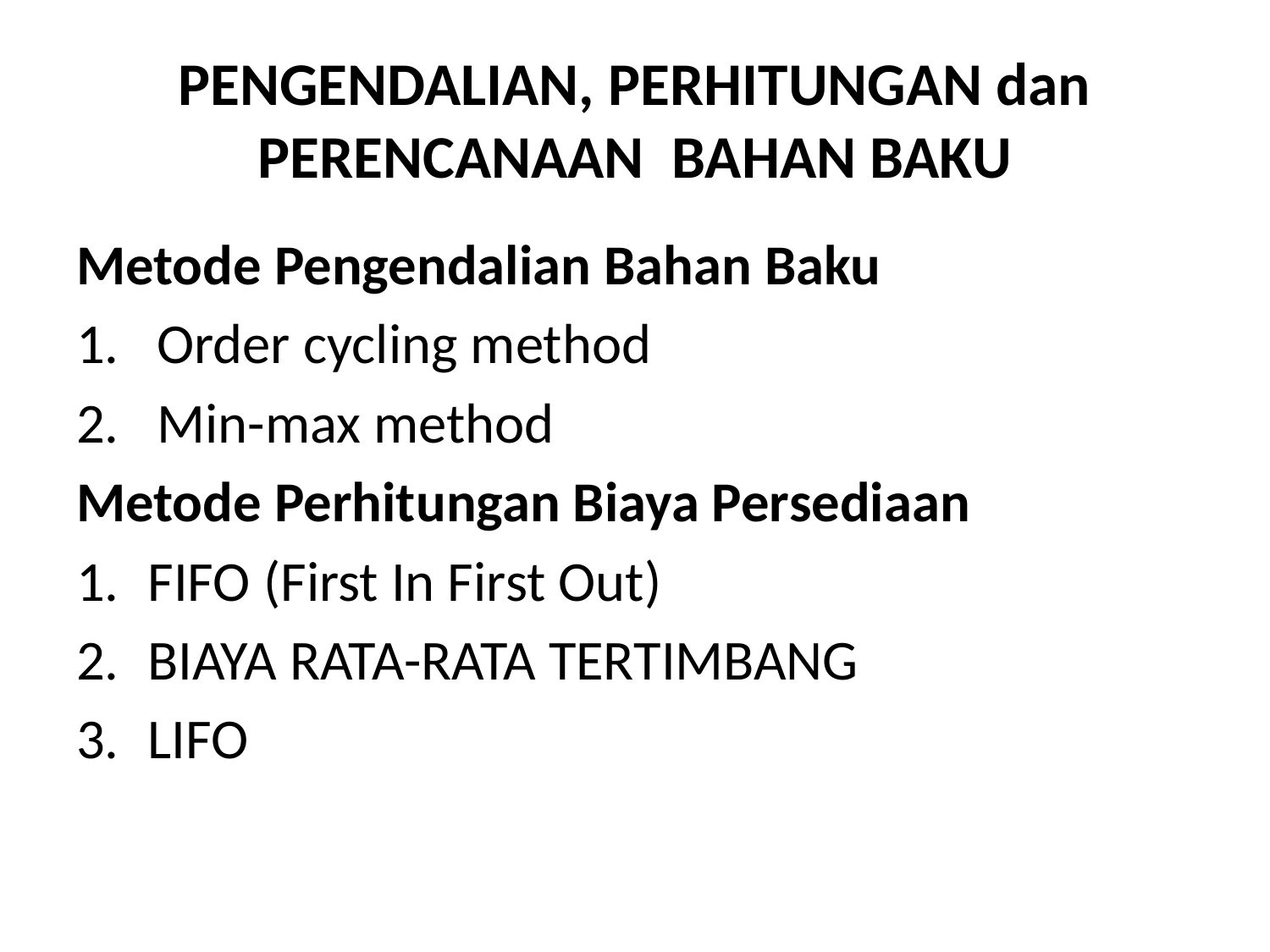

# PENGENDALIAN, PERHITUNGAN dan PERENCANAAN  BAHAN BAKU
Metode Pengendalian Bahan Baku
1.   Order cycling method
2.   Min-max method
Metode Perhitungan Biaya Persediaan
FIFO (First In First Out)
BIAYA RATA-RATA TERTIMBANG
LIFO